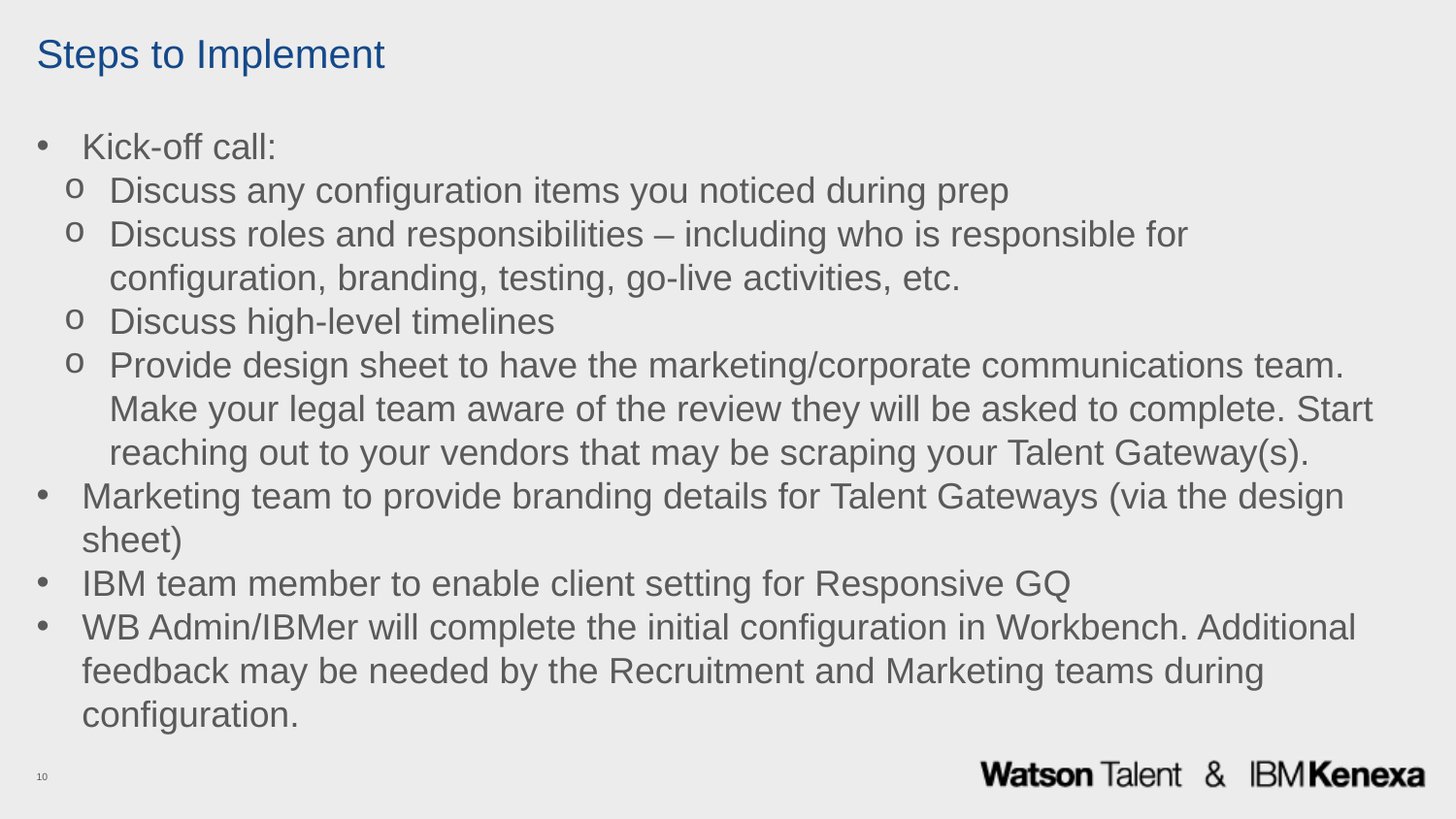

# Steps to Implement
Kick-off call:
Discuss any configuration items you noticed during prep
Discuss roles and responsibilities – including who is responsible for configuration, branding, testing, go-live activities, etc.
Discuss high-level timelines
Provide design sheet to have the marketing/corporate communications team. Make your legal team aware of the review they will be asked to complete. Start reaching out to your vendors that may be scraping your Talent Gateway(s).
Marketing team to provide branding details for Talent Gateways (via the design sheet)
IBM team member to enable client setting for Responsive GQ
WB Admin/IBMer will complete the initial configuration in Workbench. Additional feedback may be needed by the Recruitment and Marketing teams during configuration.
10